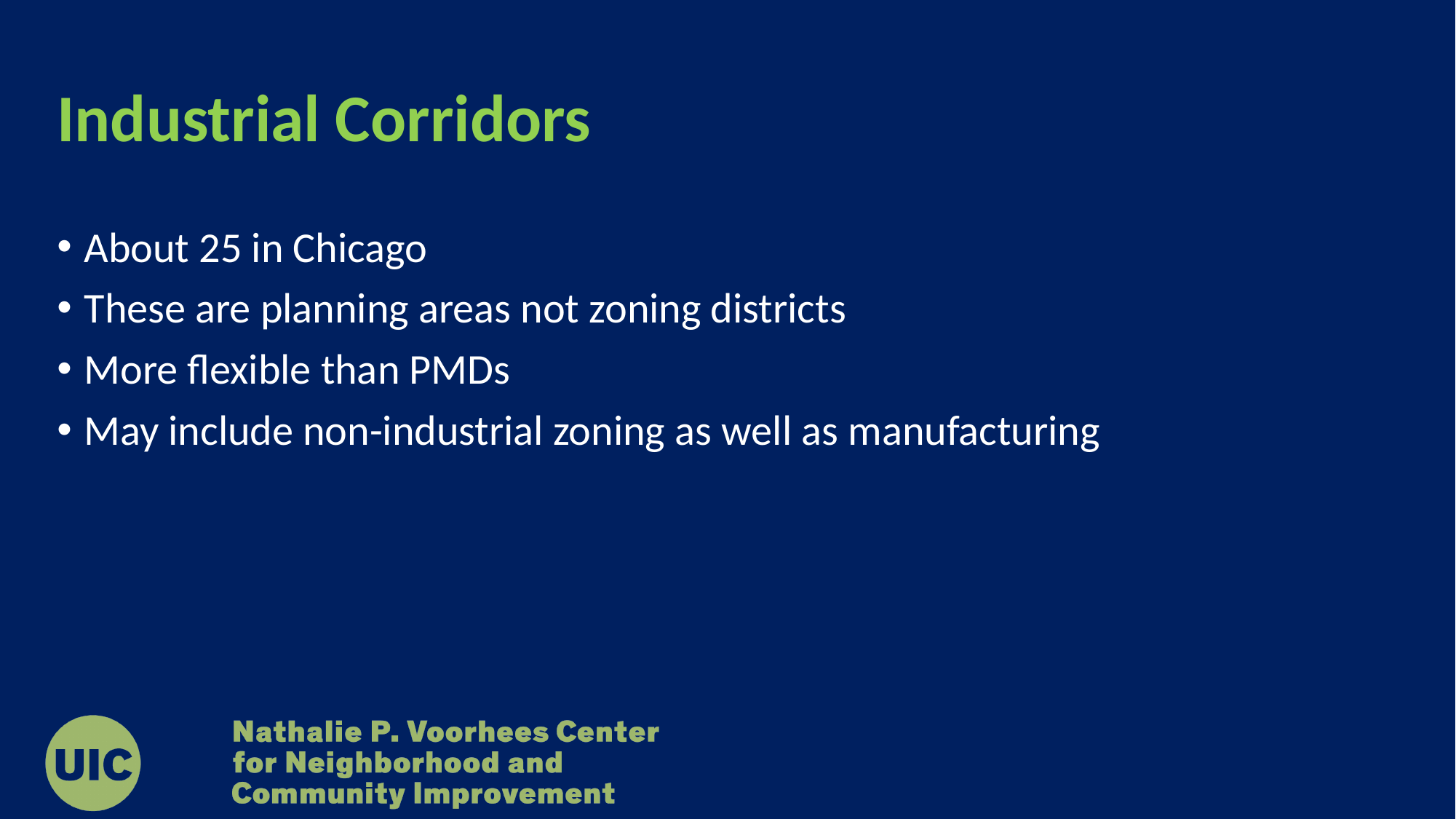

# Industrial Corridors
About 25 in Chicago
These are planning areas not zoning districts
More flexible than PMDs
May include non-industrial zoning as well as manufacturing